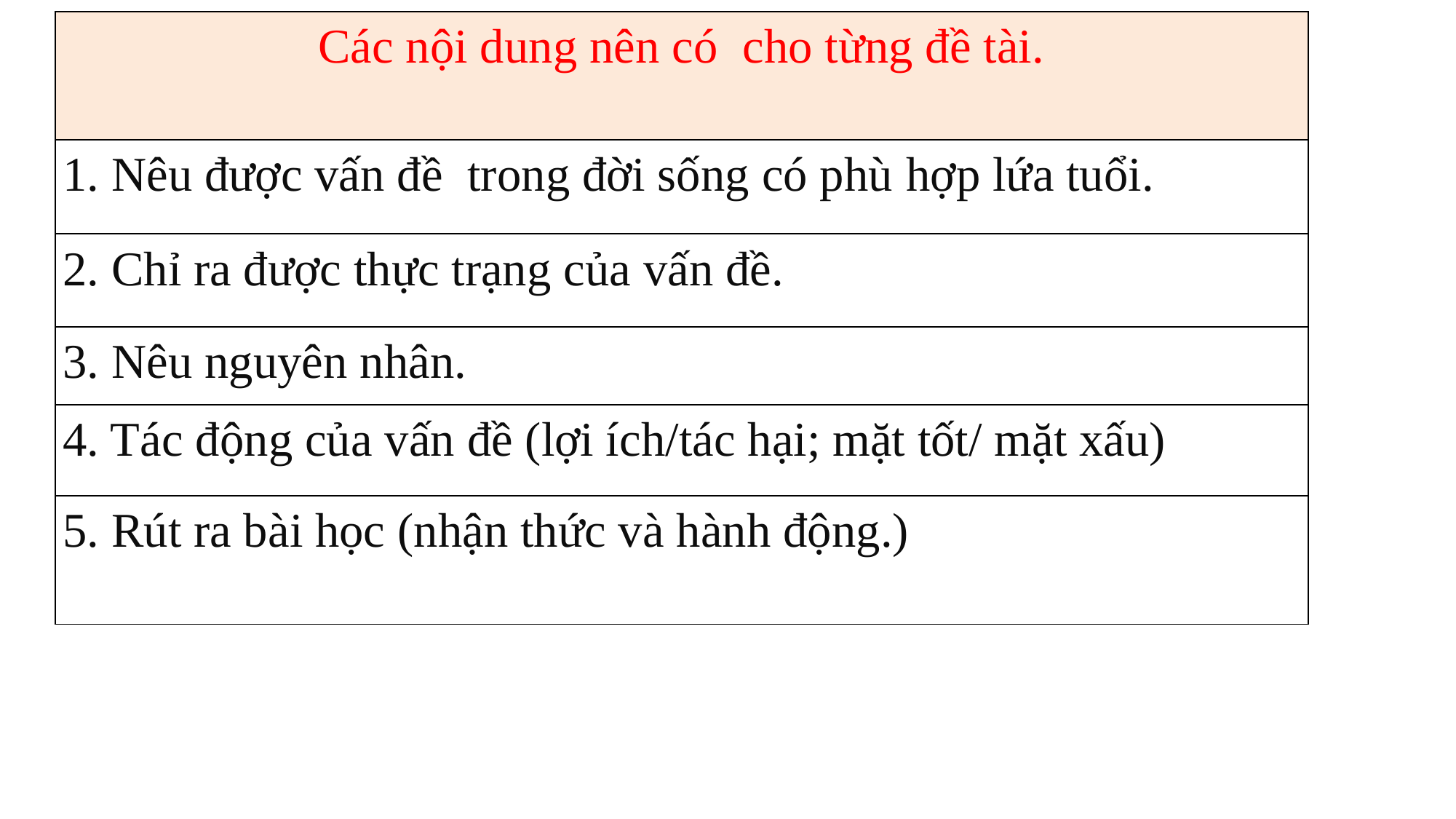

| Các nội dung nên có cho từng đề tài. |
| --- |
| 1. Nêu được vấn đề trong đời sống có phù hợp lứa tuổi. |
| 2. Chỉ ra được thực trạng của vấn đề. |
| 3. Nêu nguyên nhân. |
| 4. Tác động của vấn đề (lợi ích/tác hại; mặt tốt/ mặt xấu) |
| 5. Rút ra bài học (nhận thức và hành động.) |